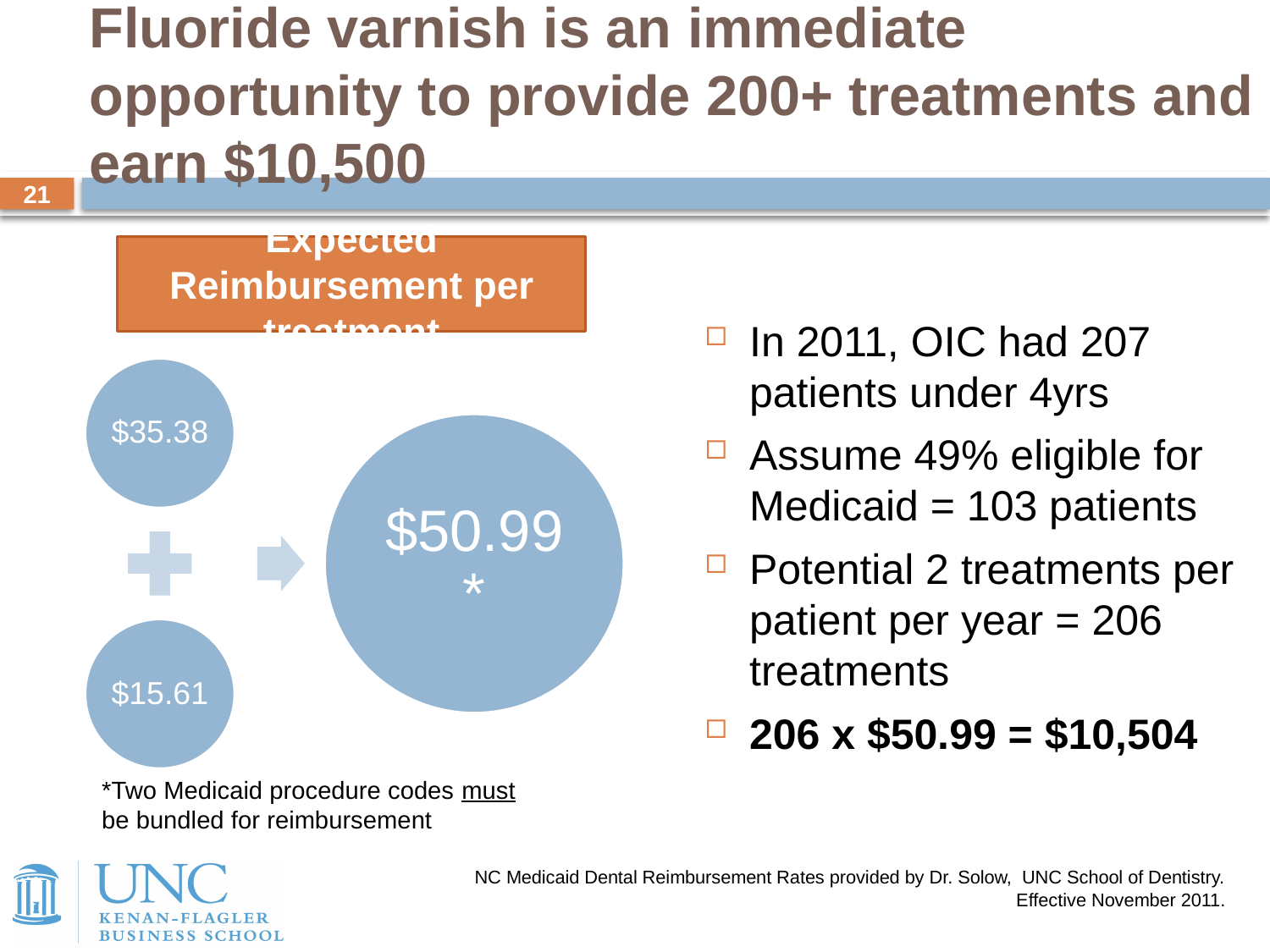

# Fluoride varnish is an immediate opportunity to provide 200+ treatments and earn $10,500
21
Expected Reimbursement per treatment
In 2011, OIC had 207 patients under 4yrs
Assume 49% eligible for Medicaid = 103 patients
Potential 2 treatments per patient per year = 206 treatments
206 x $50.99 = $10,504

$35.38

$15.61

$50.99*
*Two Medicaid procedure codes must be bundled for reimbursement

NC Medicaid Dental Reimbursement Rates provided by Dr. Solow,  UNC School of Dentistry.
Effective November 2011.